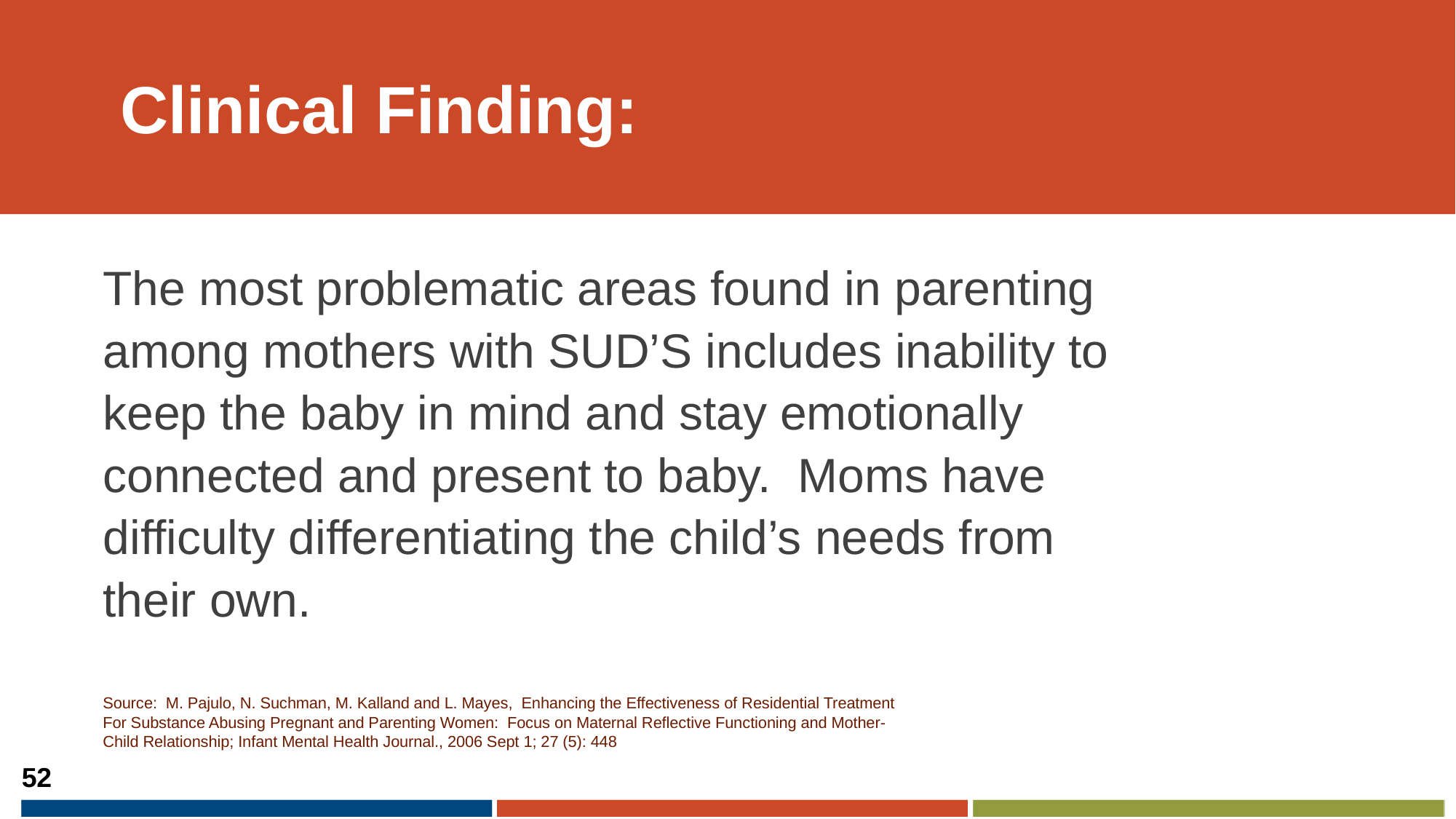

# Clinical Finding:
The most problematic areas found in parenting among mothers with SUD’S includes inability to keep the baby in mind and stay emotionally connected and present to baby.  Moms have difficulty differentiating the child’s needs from their own.

Source:  M. Pajulo, N. Suchman, M. Kalland and L. Mayes,  Enhancing the Effectiveness of Residential Treatment For Substance Abusing Pregnant and Parenting Women:  Focus on Maternal Reflective Functioning and Mother-Child Relationship; Infant Mental Health Journal., 2006 Sept 1; 27 (5): 448